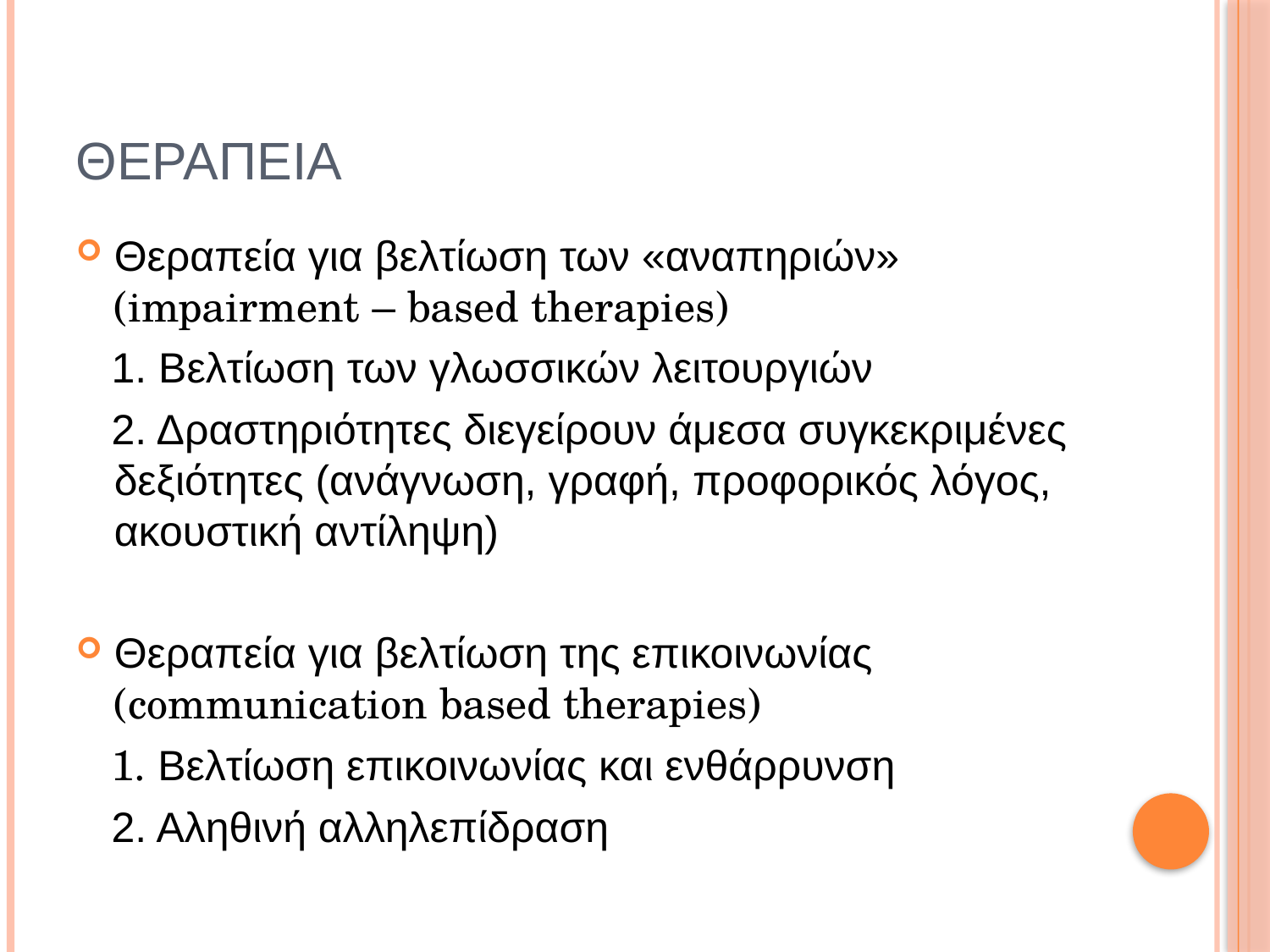

# Θεραπεια
Θεραπεία για βελτίωση των «αναπηριών» (impairment – based therapies)
   1. Βελτίωση των γλωσσικών λειτουργιών
   2. Δραστηριότητες διεγείρουν άμεσα συγκεκριμένες δεξιότητες (ανάγνωση, γραφή, προφορικός λόγος, ακουστική αντίληψη)

Θεραπεία για βελτίωση της επικοινωνίας (communication based therapies)
   1. Βελτίωση επικοινωνίας και ενθάρρυνση
   2. Αληθινή αλληλεπίδραση